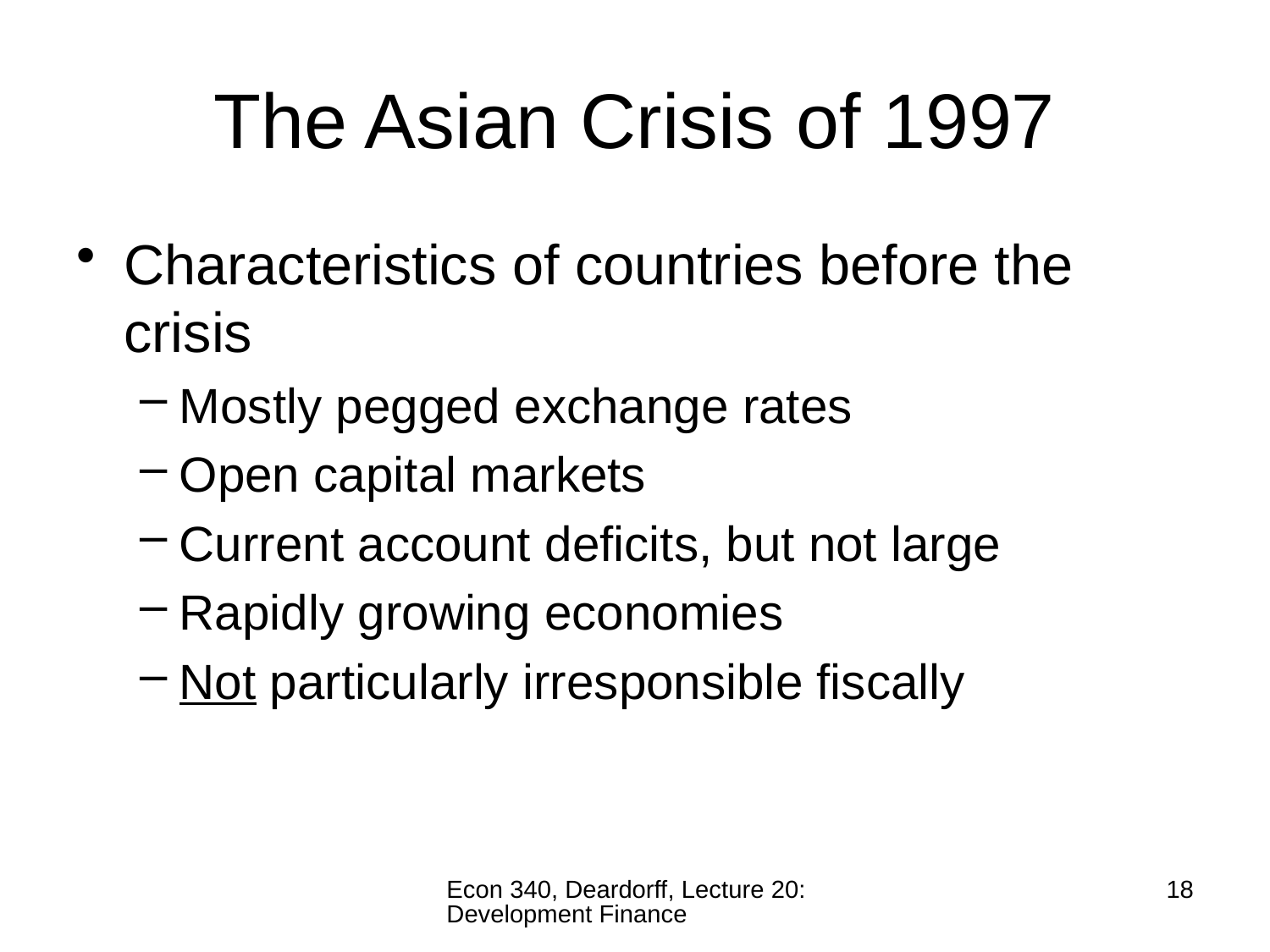

# The Asian Crisis of 1997
Characteristics of countries before the crisis
Mostly pegged exchange rates
Open capital markets
Current account deficits, but not large
Rapidly growing economies
Not particularly irresponsible fiscally
Econ 340, Deardorff, Lecture 20: Development Finance
18